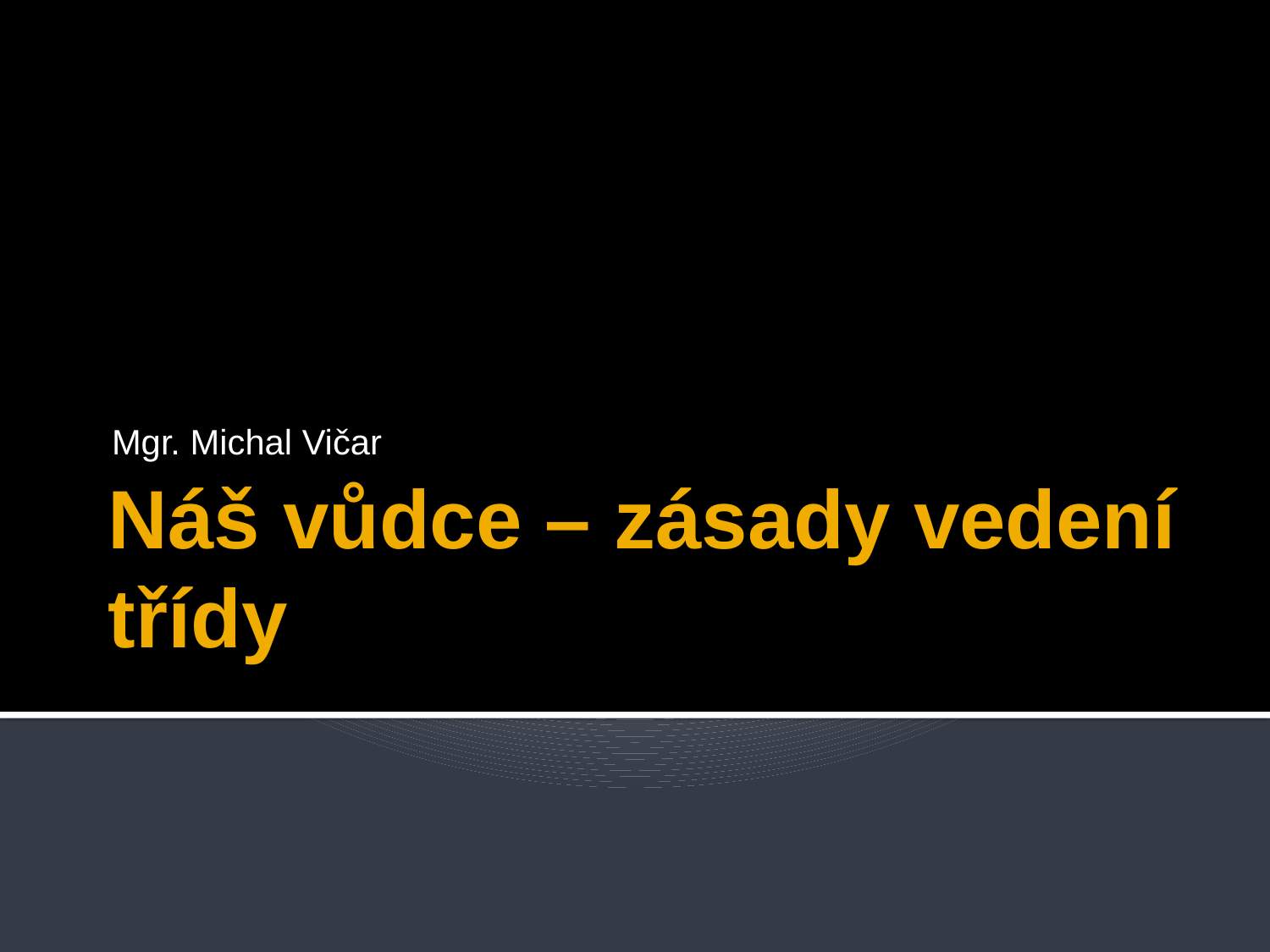

Mgr. Michal Vičar
# Náš vůdce – zásady vedení třídy